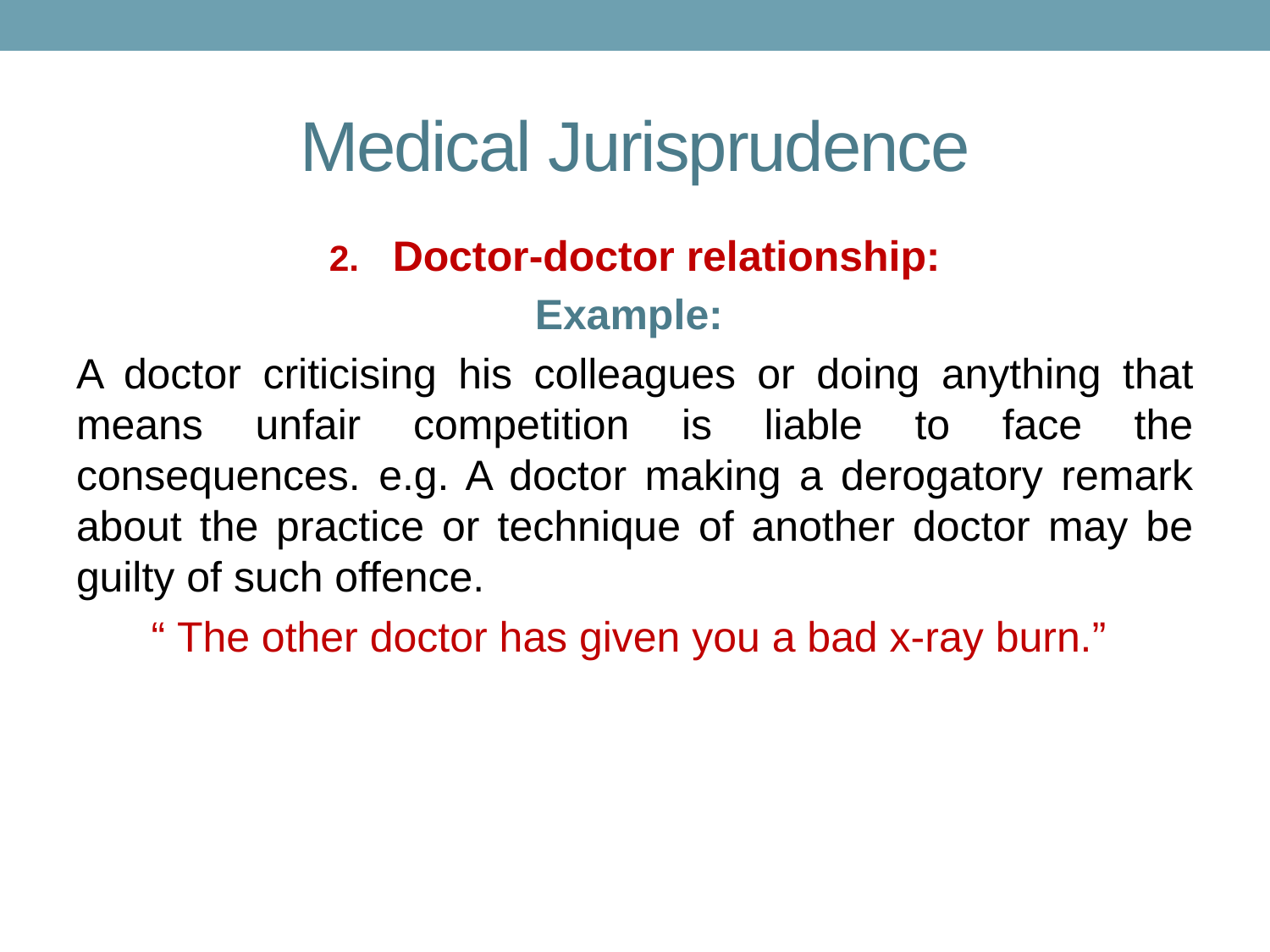

# Medical Jurisprudence
Doctor-doctor relationship:
Example:
A doctor criticising his colleagues or doing anything that means unfair competition is liable to face the consequences. e.g. A doctor making a derogatory remark about the practice or technique of another doctor may be guilty of such offence.
“ The other doctor has given you a bad x-ray burn.”